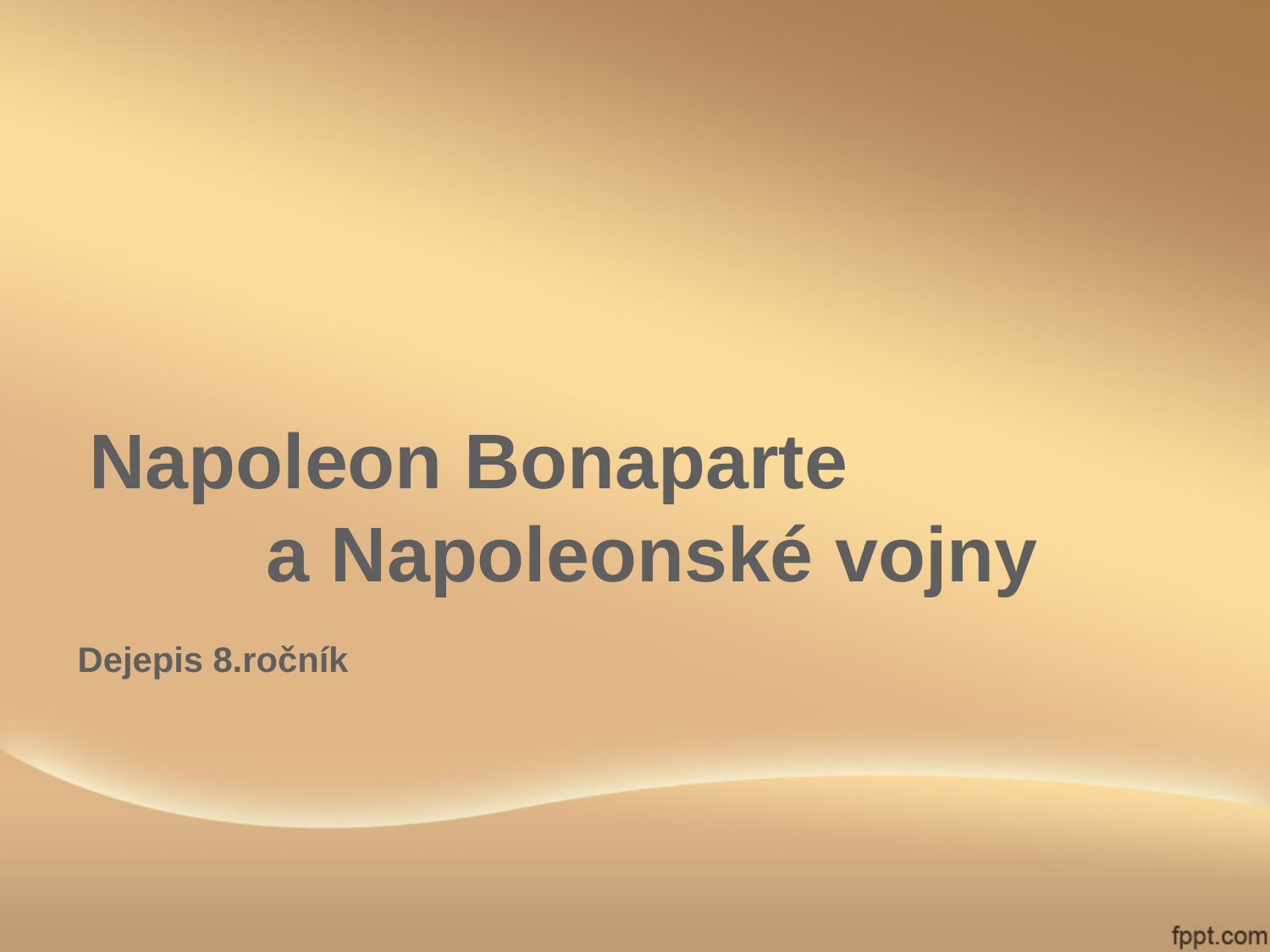

# Napoleon Bonaparte                  a Napoleonské vojny
Dejepis 8.ročník